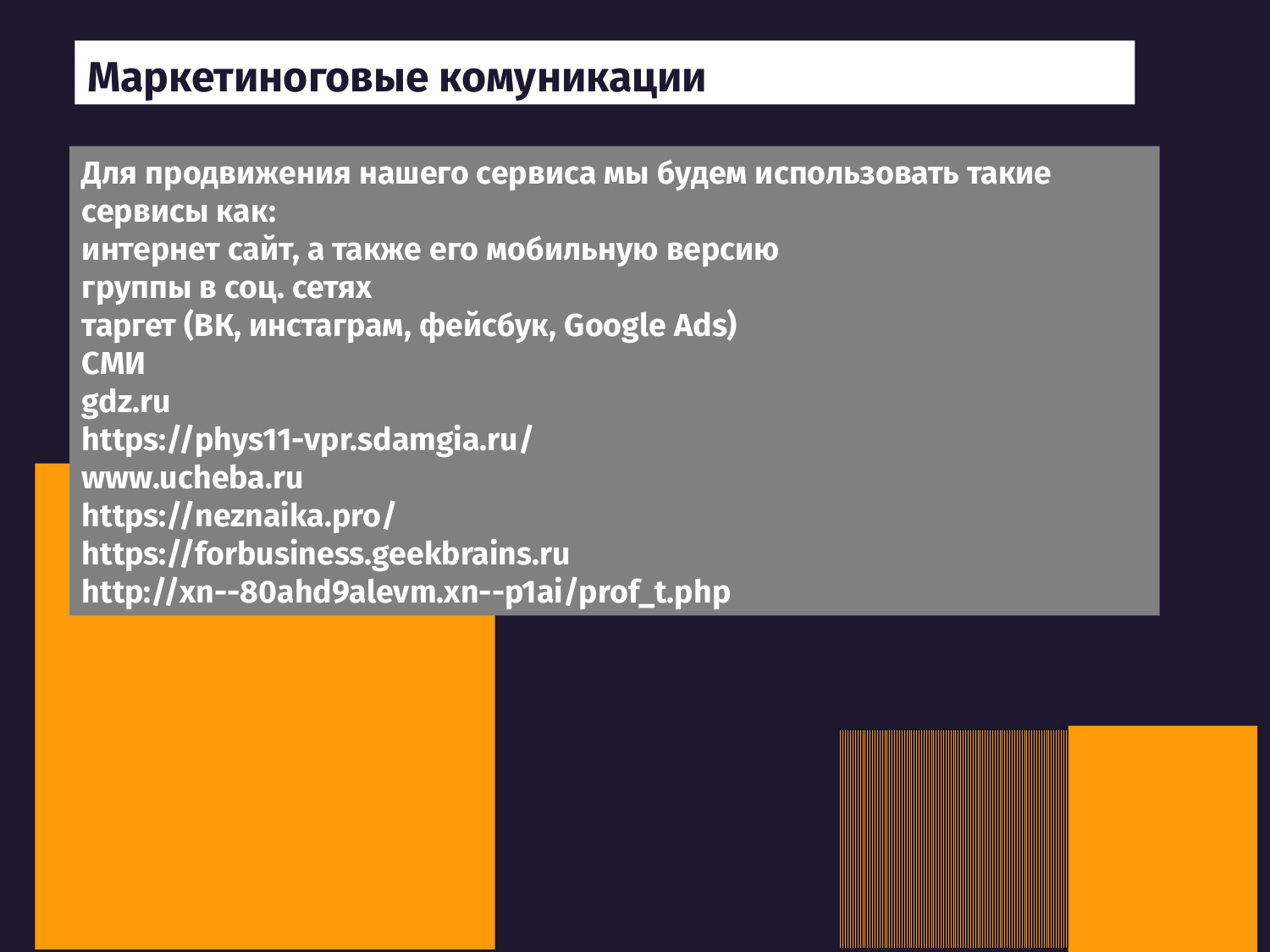

Маркетиноговые комуникации

Для продвижения нашего сервиса мы будем использовать такие сервисы как:
интернет сайт, а также его мобильную версию
группы в соц. сетях
таргет (ВК, инстаграм, фейсбук, Google Ads)
СМИ
gdz.ru
https://phys11-vpr.sdamgia.ru/
www.ucheba.ru
https://neznaika.pro/
https://forbusiness.geekbrains.ru
http://xn--80ahd9alevm.xn--p1ai/prof_t.php